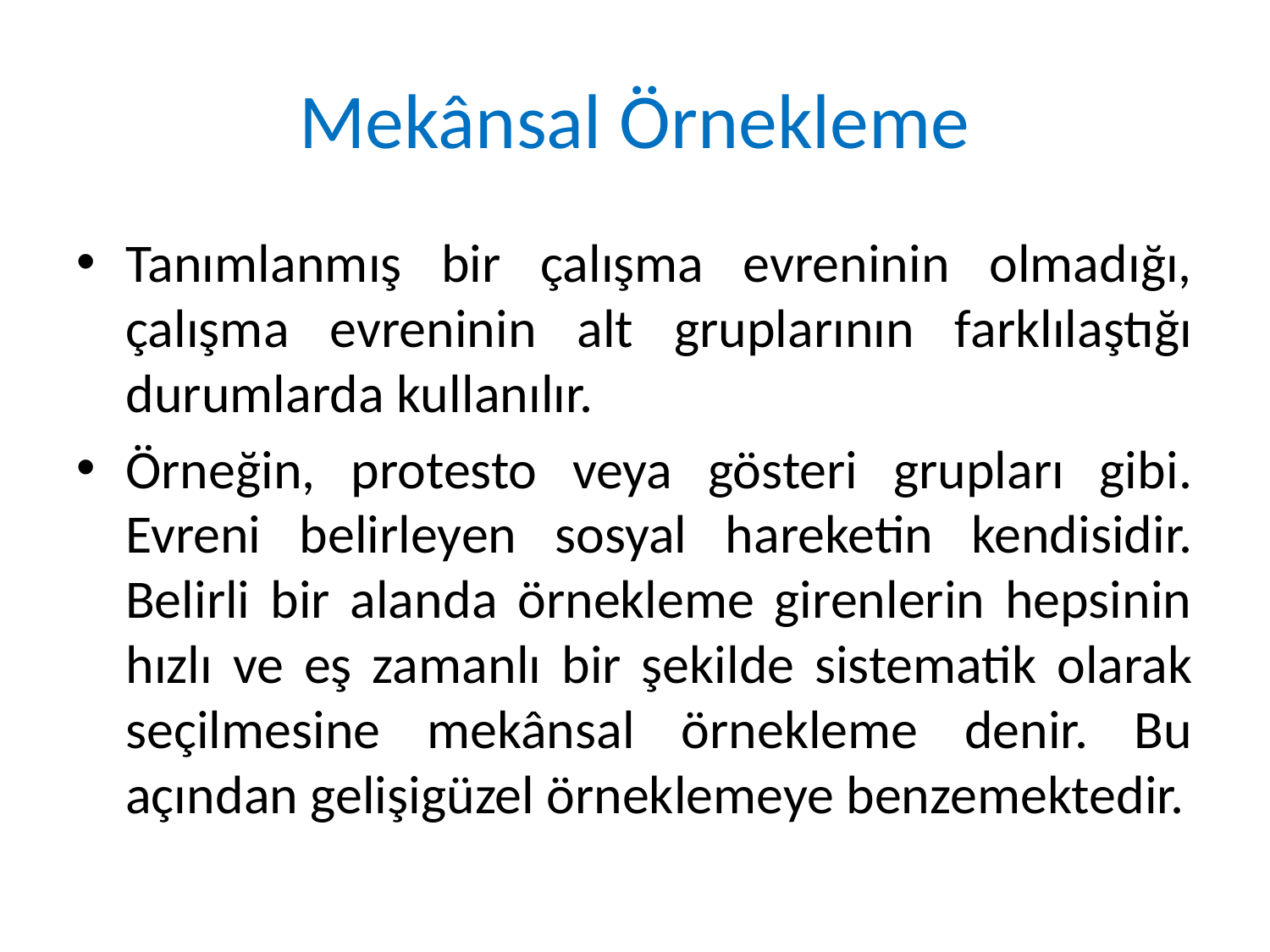

# Mekânsal Örnekleme
Tanımlanmış bir çalışma evreninin olmadığı, çalışma evreninin alt gruplarının farklılaştığı durumlarda kullanılır.
Örneğin, protesto veya gösteri grupları gibi. Evreni belirleyen sosyal hareketin kendisidir. Belirli bir alanda örnekleme girenlerin hepsinin hızlı ve eş zamanlı bir şekilde sistematik olarak seçilmesine mekânsal örnekleme denir. Bu açından gelişigüzel örneklemeye benzemektedir.